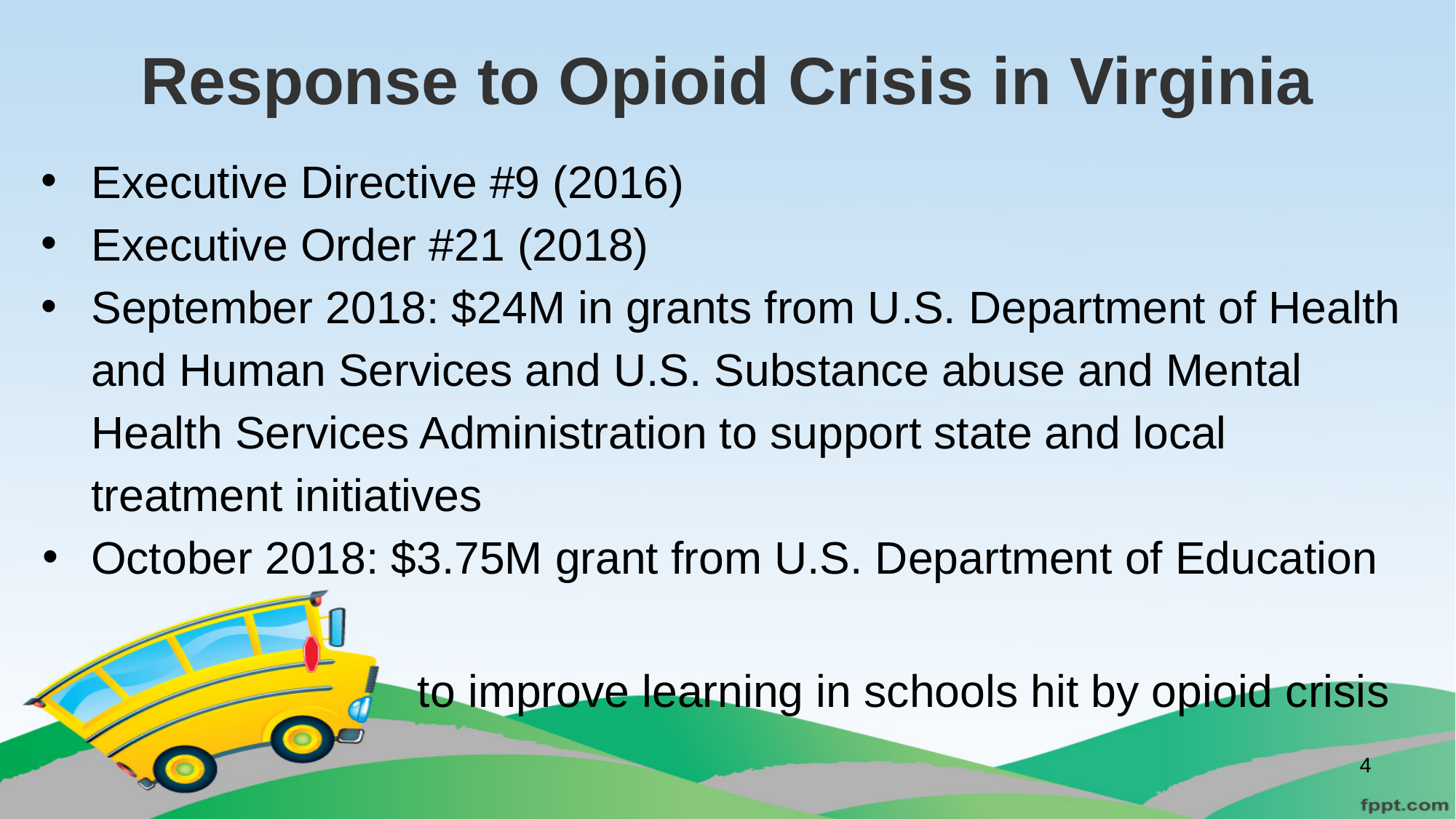

# Response to Opioid Crisis in Virginia
Executive Directive #9 (2016)
Executive Order #21 (2018)
September 2018: $24M in grants from U.S. Department of Health and Human Services and U.S. Substance abuse and Mental Health Services Administration to support state and local treatment initiatives
October 2018: $3.75M grant from U.S. Department of Education
                          to improve learning in schools hit by opioid crisis

4